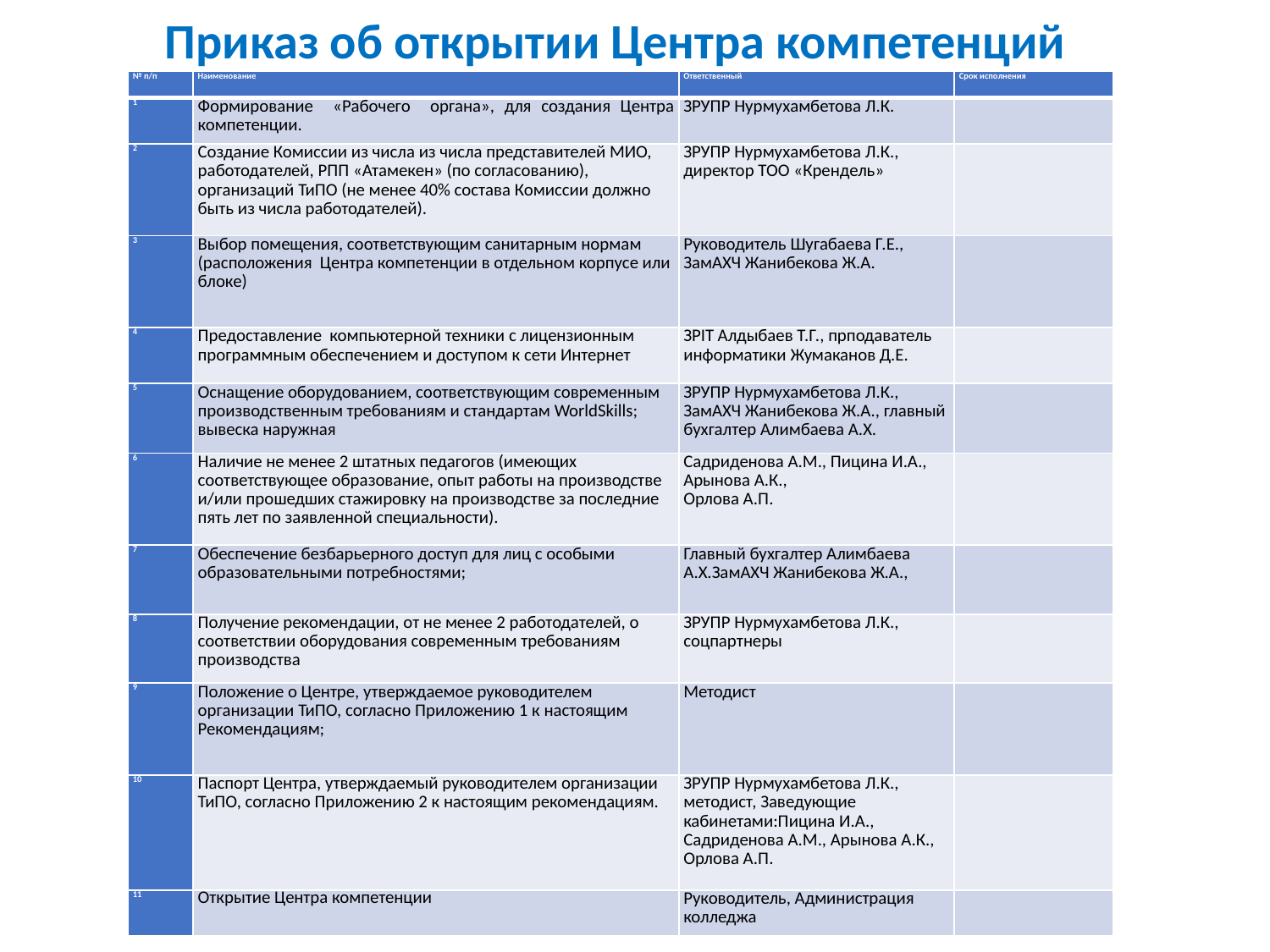

Приказ об открытии Центра компетенций
| № п/п | Наименование | Ответственный | Срок исполнения |
| --- | --- | --- | --- |
| 1 | Формирование «Рабочего органа», для создания Центра компетенции. | ЗРУПР Нурмухамбетова Л.К. |  |
| 2 | Создание Комиссии из числа из числа представителей МИО, работодателей, РПП «Атамекен» (по согласованию), организаций ТиПО (не менее 40% состава Комиссии должно быть из числа работодателей). | ЗРУПР Нурмухамбетова Л.К., директор ТОО «Крендель» |  |
| 3 | Выбор помещения, соответствующим санитарным нормам (расположения Центра компетенции в отдельном корпусе или блоке) | Руководитель Шугабаева Г.Е., ЗамАХЧ Жанибекова Ж.А. |  |
| 4 | Предоставление компьютерной техники с лицензионным программным обеспечением и доступом к сети Интернет | ЗРIТ Алдыбаев Т.Г., прподаватель информатики Жумаканов Д.Е. |  |
| 5 | Оснащение оборудованием, соответствующим современным производственным требованиям и стандартам WorldSkills; вывеска наружная | ЗРУПР Нурмухамбетова Л.К., ЗамАХЧ Жанибекова Ж.А., главный бухгалтер Алимбаева А.Х. |  |
| 6 | Наличие не менее 2 штатных педагогов (имеющих соответствующее образование, опыт работы на производстве и/или прошедших стажировку на производстве за последние пять лет по заявленной специальности). | Садриденова А.М., Пицина И.А., Арынова А.К., Орлова А.П. |  |
| 7 | Обеспечение безбарьерного доступ для лиц с особыми образовательными потребностями; | Главный бухгалтер Алимбаева А.Х.ЗамАХЧ Жанибекова Ж.А., |  |
| 8 | Получение рекомендации, от не менее 2 работодателей, о соответствии оборудования современным требованиям производства | ЗРУПР Нурмухамбетова Л.К., соцпартнеры |  |
| 9 | Положение о Центре, утверждаемое руководителем организации ТиПО, согласно Приложению 1 к настоящим Рекомендациям; | Методист |  |
| 10 | Паспорт Центра, утверждаемый руководителем организации ТиПО, согласно Приложению 2 к настоящим рекомендациям. | ЗРУПР Нурмухамбетова Л.К., методист, Заведующие кабинетами:Пицина И.А., Садриденова А.М., Арынова А.К., Орлова А.П. |  |
| 11 | Открытие Центра компетенции | Руководитель, Администрация колледжа |  |